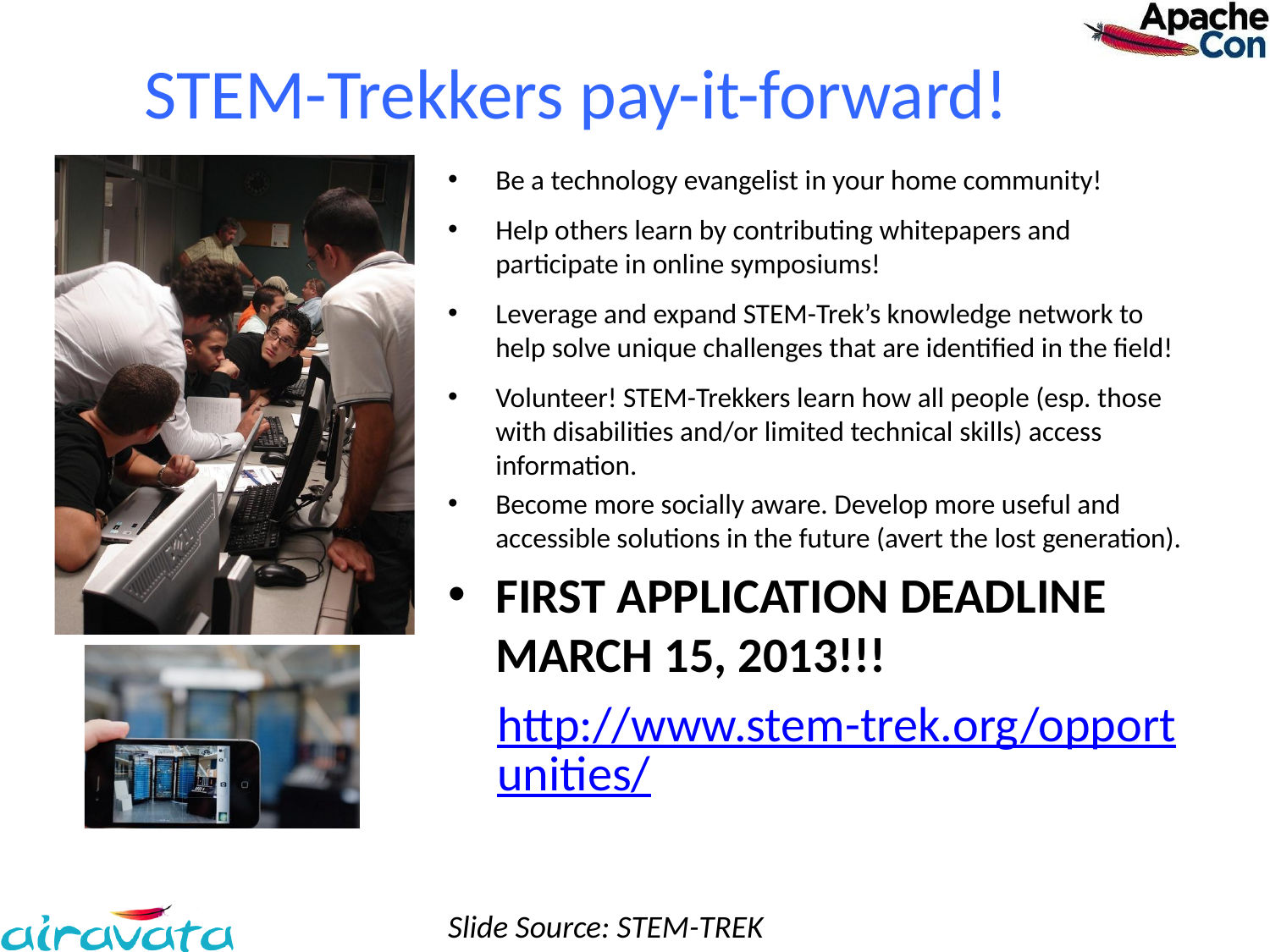

# STEM-Trekkers pay-it-forward!

Be a technology evangelist in your home community!
Help others learn by contributing whitepapers and participate in online symposiums!
Leverage and expand STEM-Trek’s knowledge network to help solve unique challenges that are identified in the field!
Volunteer! STEM-Trekkers learn how all people (esp. those with disabilities and/or limited technical skills) access information.
Become more socially aware. Develop more useful and accessible solutions in the future (avert the lost generation).
FIRST APPLICATION DEADLINE
MARCH 15, 2013!!!
http://www.stem-trek.org/opportunities/

Slide Source: STEM-TREK